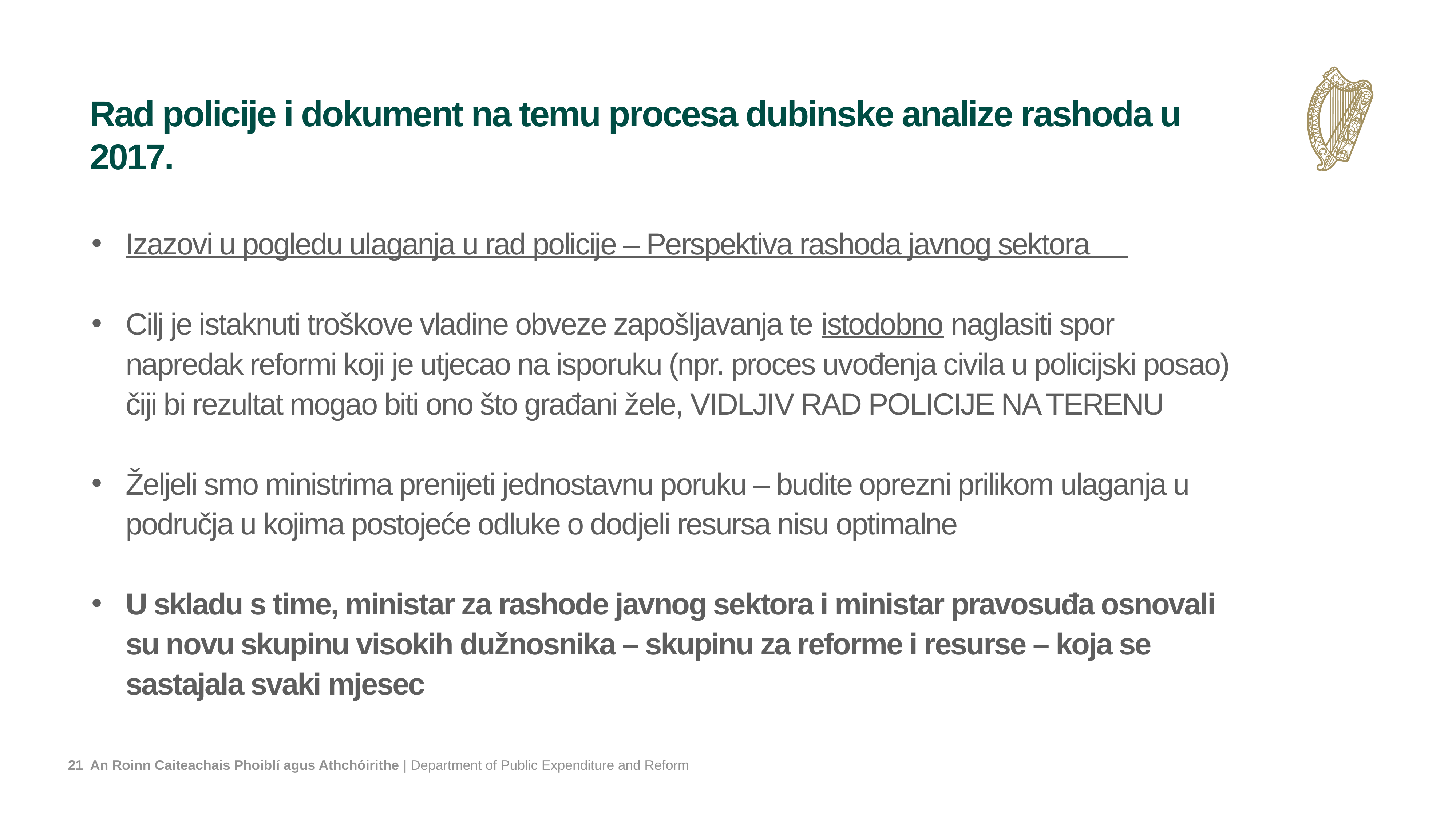

# Rad policije i dokument na temu procesa dubinske analize rashoda u 2017.
Izazovi u pogledu ulaganja u rad policije – Perspektiva rashoda javnog sektora

Cilj je istaknuti troškove vladine obveze zapošljavanja te istodobno naglasiti spor napredak reformi koji je utjecao na isporuku (npr. proces uvođenja civila u policijski posao) čiji bi rezultat mogao biti ono što građani žele, VIDLJIV RAD POLICIJE NA TERENU

Željeli smo ministrima prenijeti jednostavnu poruku – budite oprezni prilikom ulaganja u područja u kojima postojeće odluke o dodjeli resursa nisu optimalne

U skladu s time, ministar za rashode javnog sektora i ministar pravosuđa osnovali su novu skupinu visokih dužnosnika – skupinu za reforme i resurse – koja se sastajala svaki mjesec